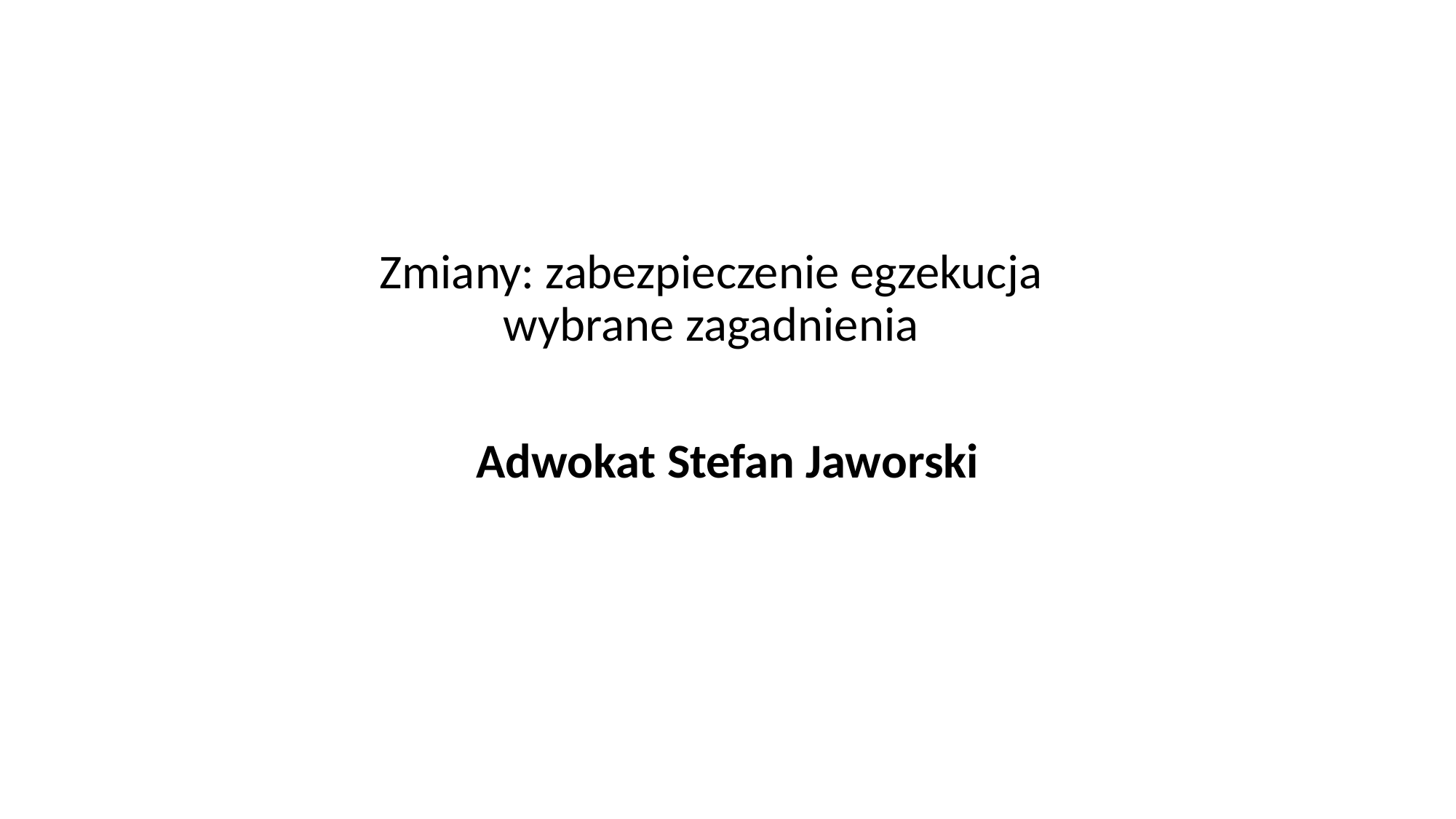

# Zmiany: zabezpieczenie egzekucja wybrane zagadnienia
Adwokat Stefan Jaworski